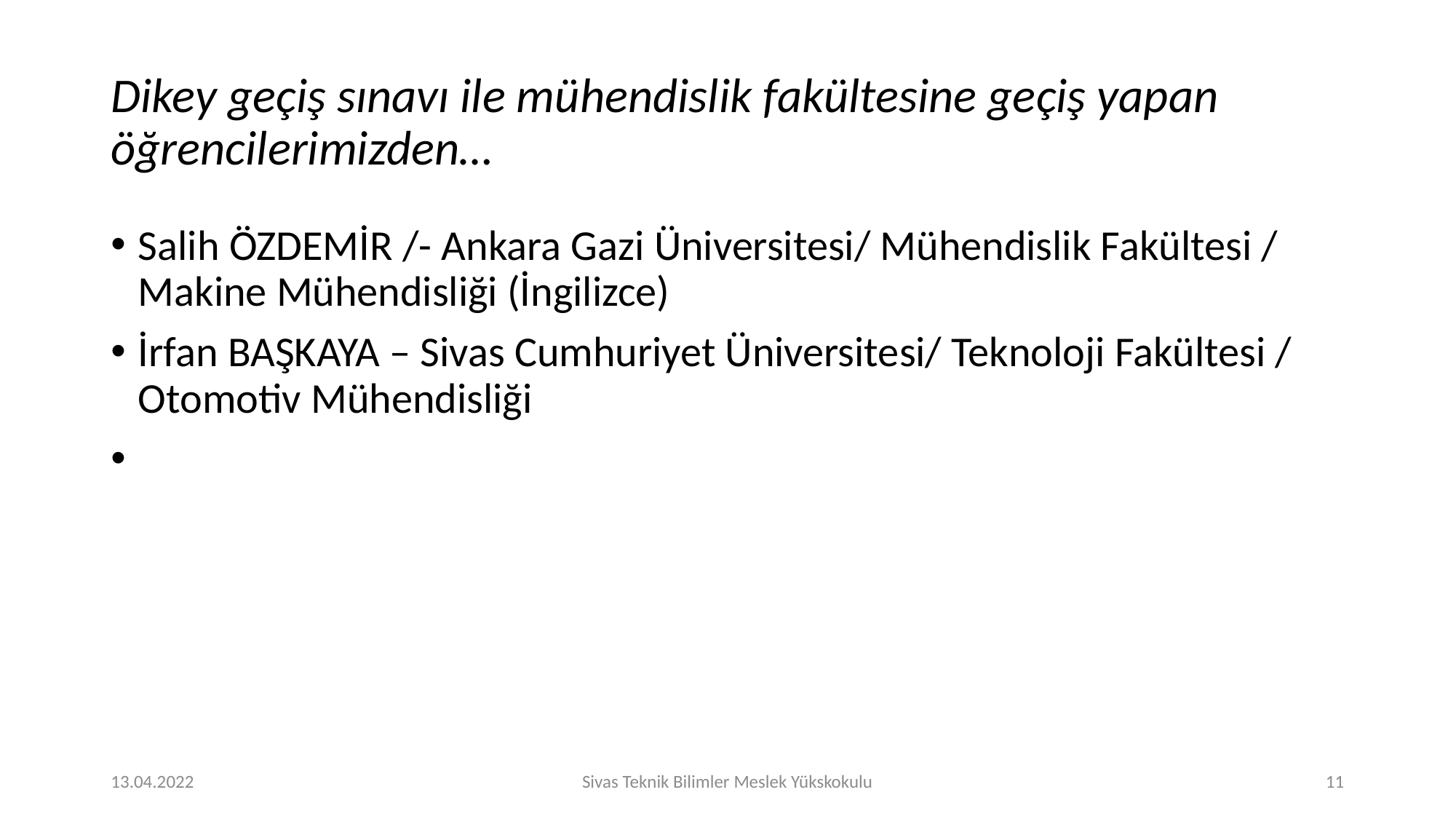

# Dikey geçiş sınavı ile mühendislik fakültesine geçiş yapan öğrencilerimizden…
Salih ÖZDEMİR /- Ankara Gazi Üniversitesi/ Mühendislik Fakültesi / Makine Mühendisliği (İngilizce)
İrfan BAŞKAYA – Sivas Cumhuriyet Üniversitesi/ Teknoloji Fakültesi / Otomotiv Mühendisliği

13.04.2022
Sivas Teknik Bilimler Meslek Yükskokulu
11